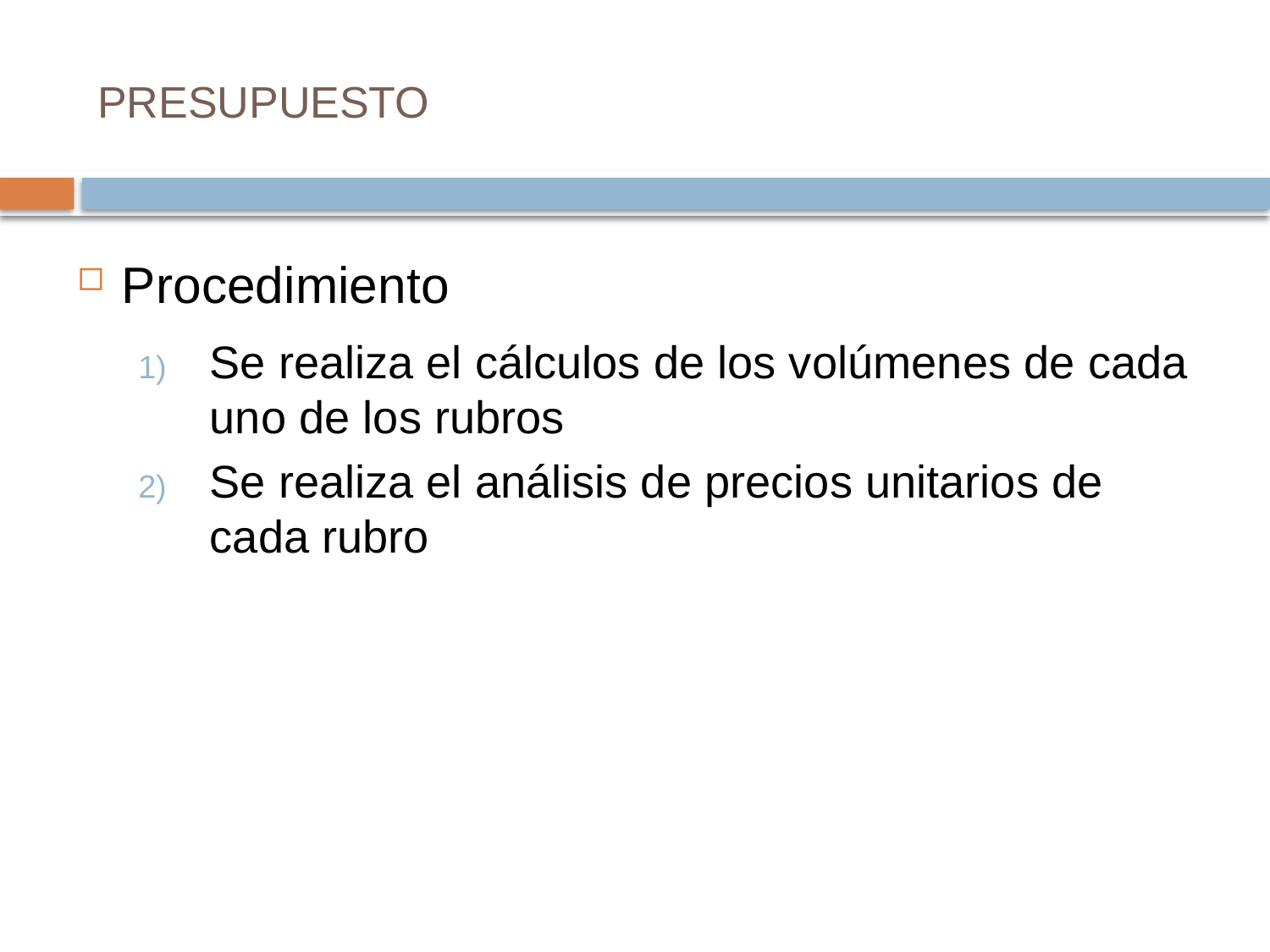

# PRESUPUESTO
Procedimiento

Se realiza el cálculos de los volúmenes de cada uno de los rubros
Se realiza el análisis de precios unitarios de cada rubro